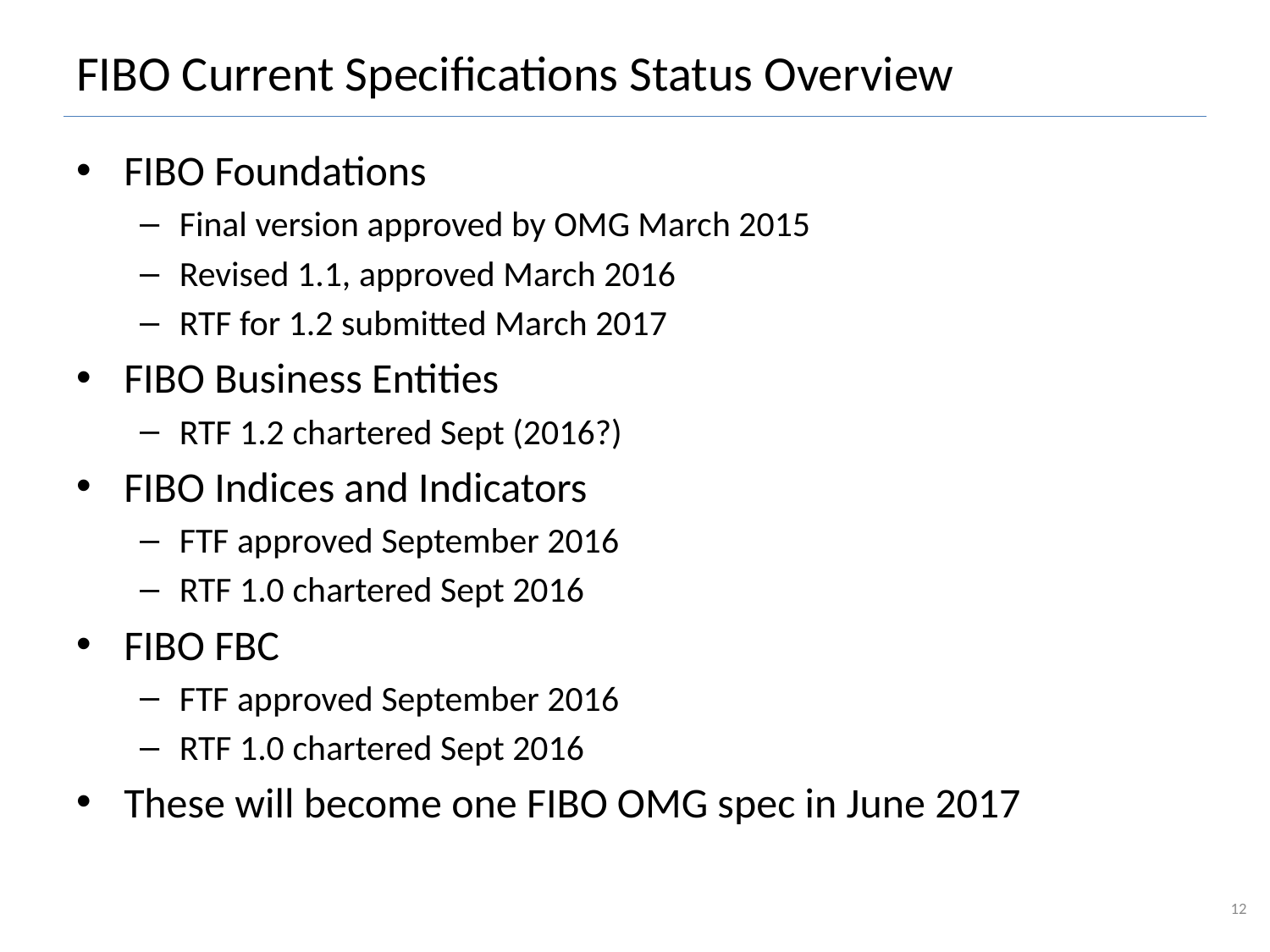

# FIBO Current Specifications Status Overview
FIBO Foundations
Final version approved by OMG March 2015
Revised 1.1, approved March 2016
RTF for 1.2 submitted March 2017
FIBO Business Entities
RTF 1.2 chartered Sept (2016?)
FIBO Indices and Indicators
FTF approved September 2016
RTF 1.0 chartered Sept 2016
FIBO FBC
FTF approved September 2016
RTF 1.0 chartered Sept 2016
These will become one FIBO OMG spec in June 2017
12